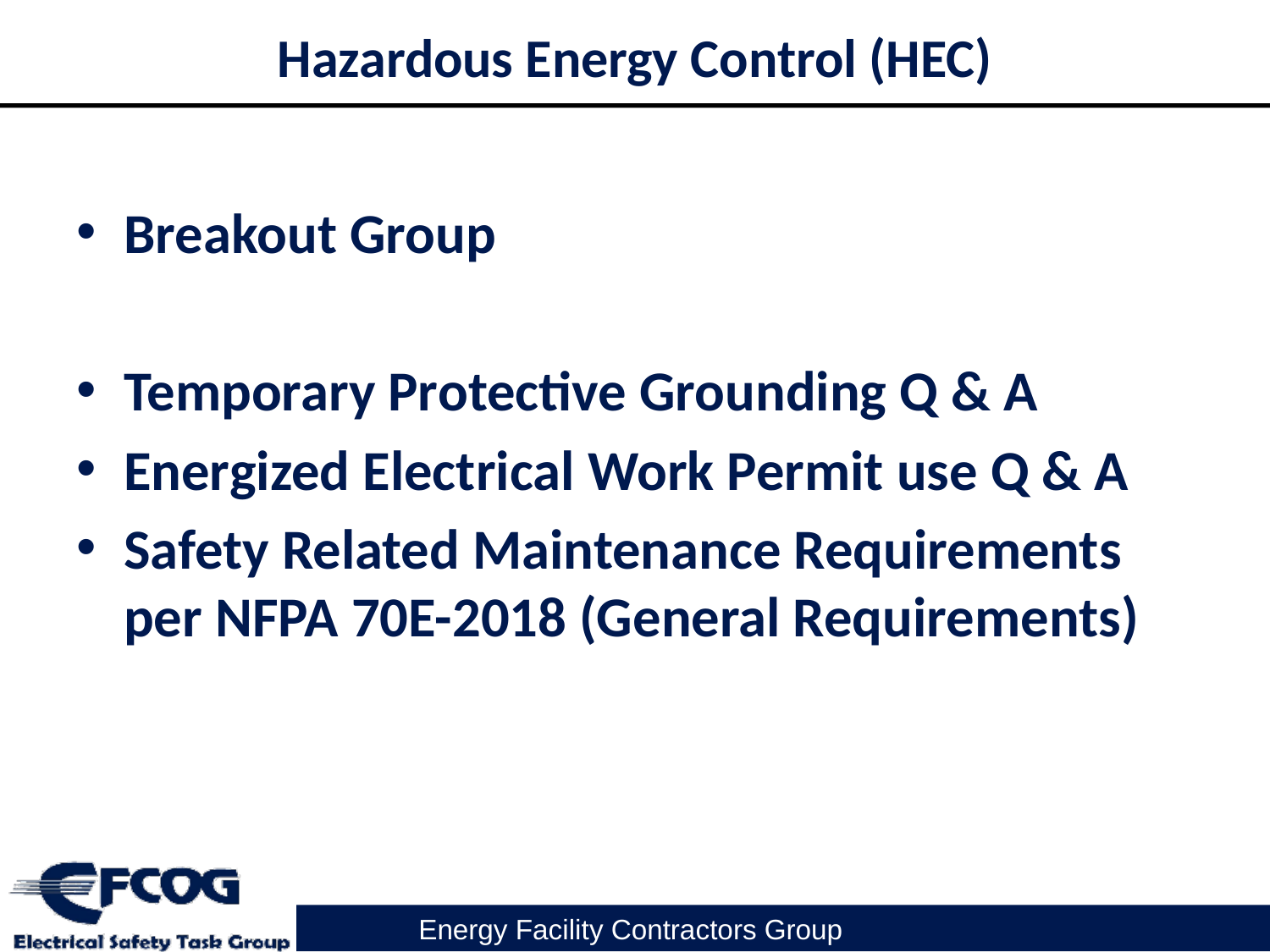

# Hazardous Energy Control (HEC)
Breakout Group

Temporary Protective Grounding Q & A
Energized Electrical Work Permit use Q & A
Safety Related Maintenance Requirements per NFPA 70E-2018 (General Requirements)